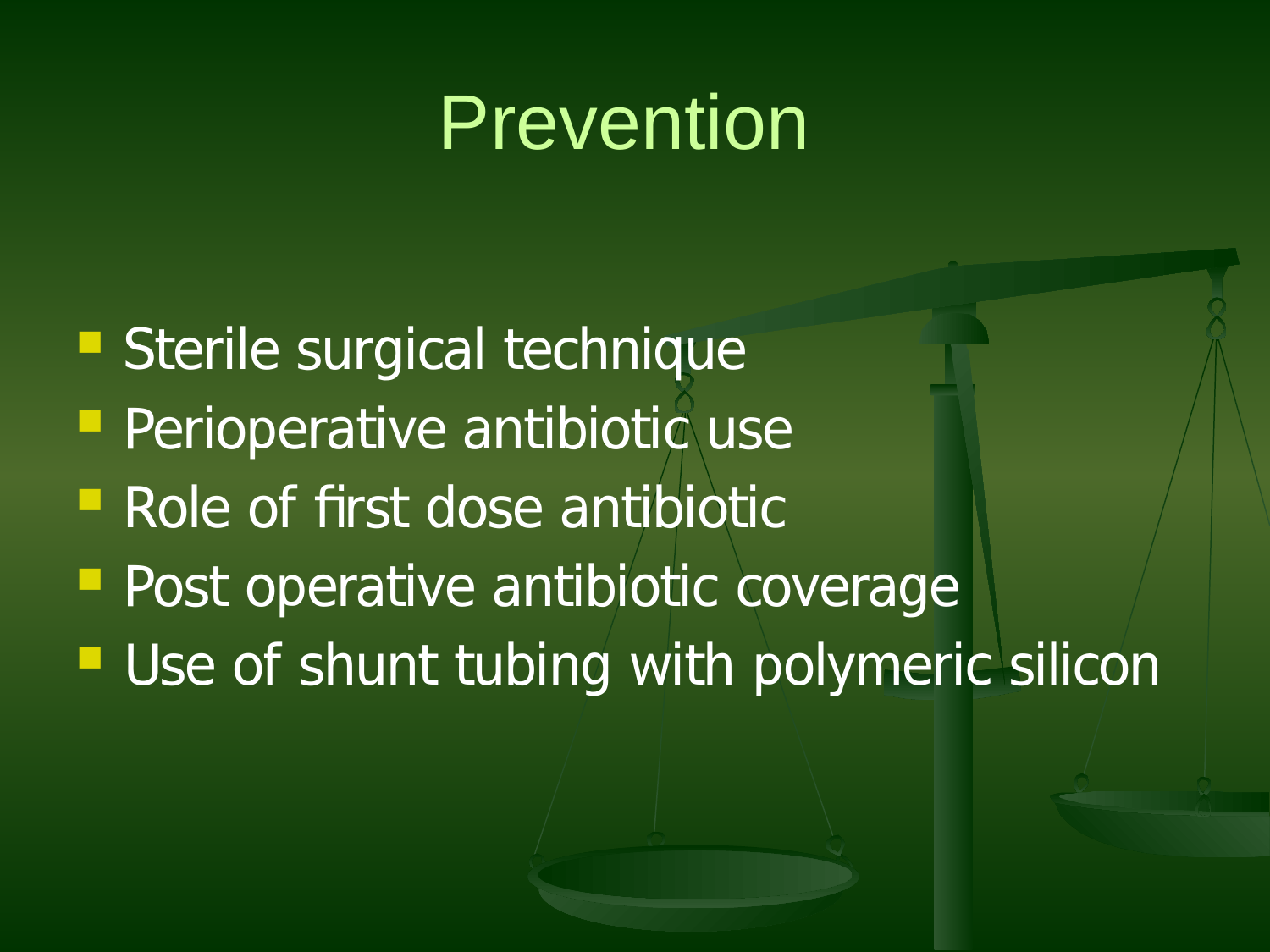

# Prevention
Sterile surgical technique
Perioperative antibiotic use
Role of first dose antibiotic
Post operative antibiotic coverage
Use of shunt tubing with polymeric silicon